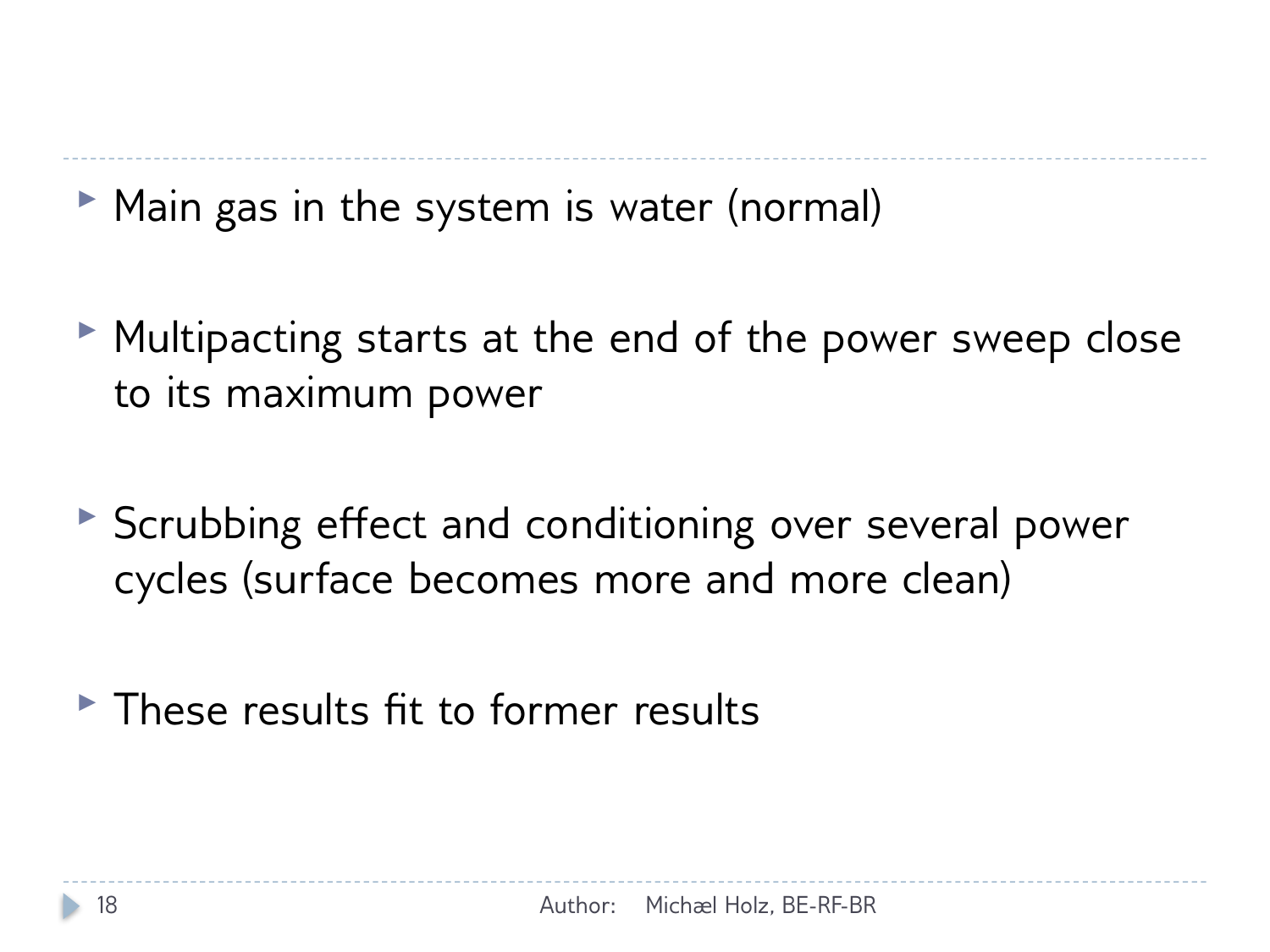

#
Main gas in the system is water (normal)

Multipacting starts at the end of the power sweep close to its maximum power

Scrubbing effect and conditioning over several power cycles (surface becomes more and more clean)

These results fit to former results
18
Author:    Michael Holz, BE-RF-BR